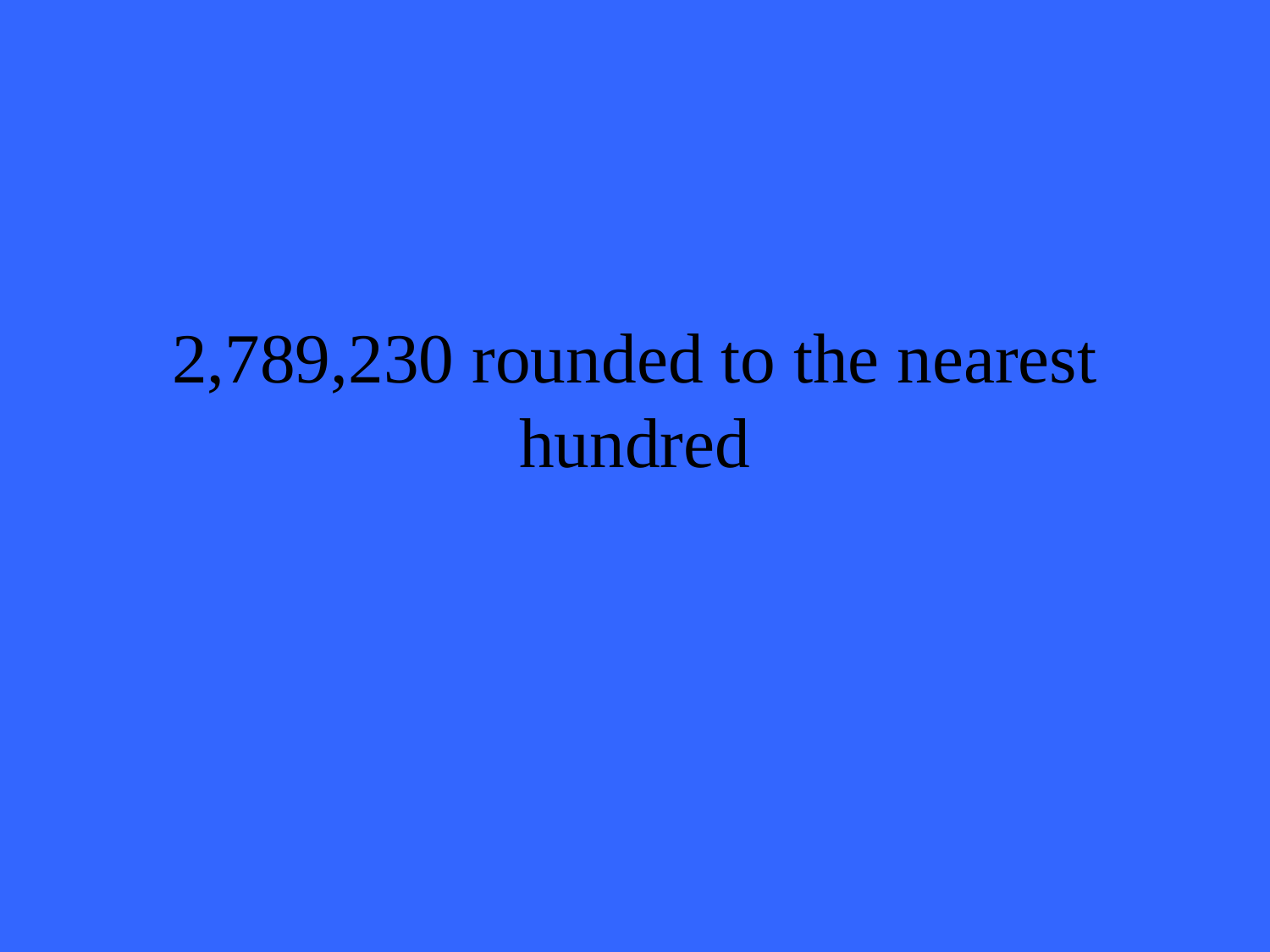

# 2,789,230 rounded to the nearest hundred